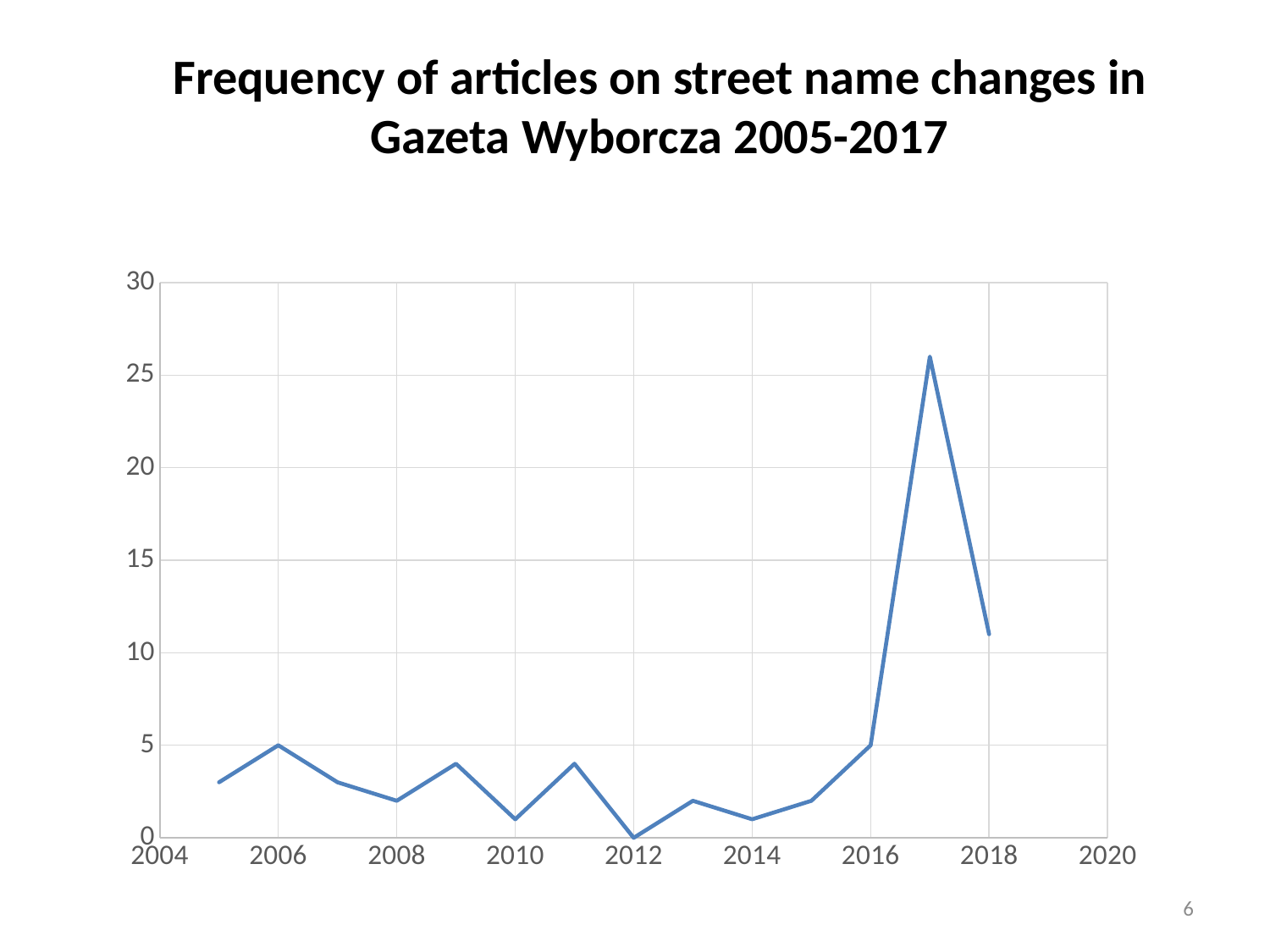

# Frequency of articles on street name changes in Gazeta Wyborcza 2005-2017

### Chart

| Category |  |
|---|---|
6